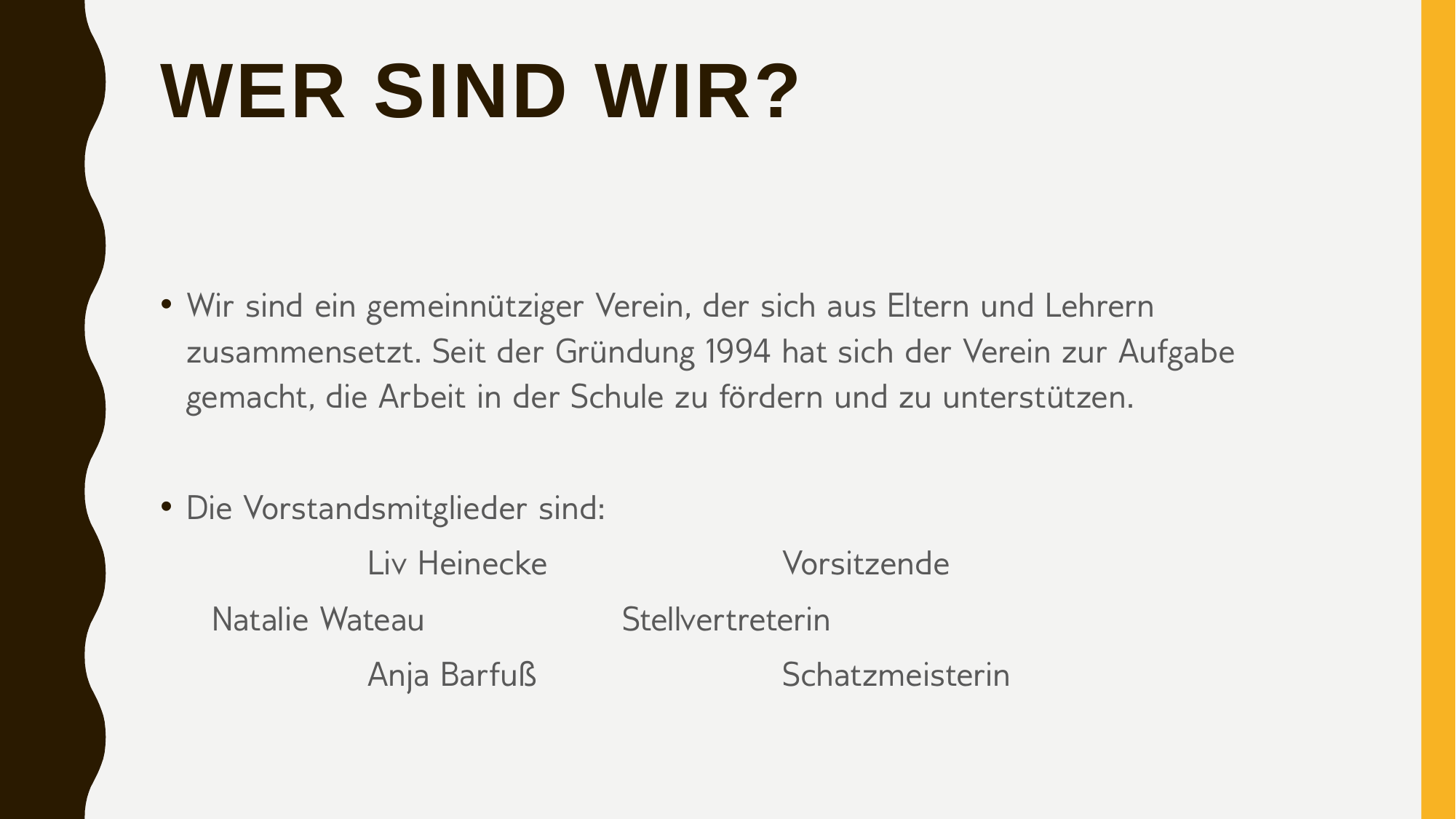

# Wer sind wir?
Wir sind ein gemeinnütziger Verein, der sich aus Eltern und Lehrern zusammensetzt. Seit der Gründung 1994 hat sich der Verein zur Aufgabe gemacht, die Arbeit in der Schule zu fördern und zu unterstützen.

Die Vorstandsmitglieder sind:
		Liv Heinecke			Vorsitzende
		Natalie Wateau                   Stellvertreterin
		Anja Barfuß	     		Schatzmeisterin